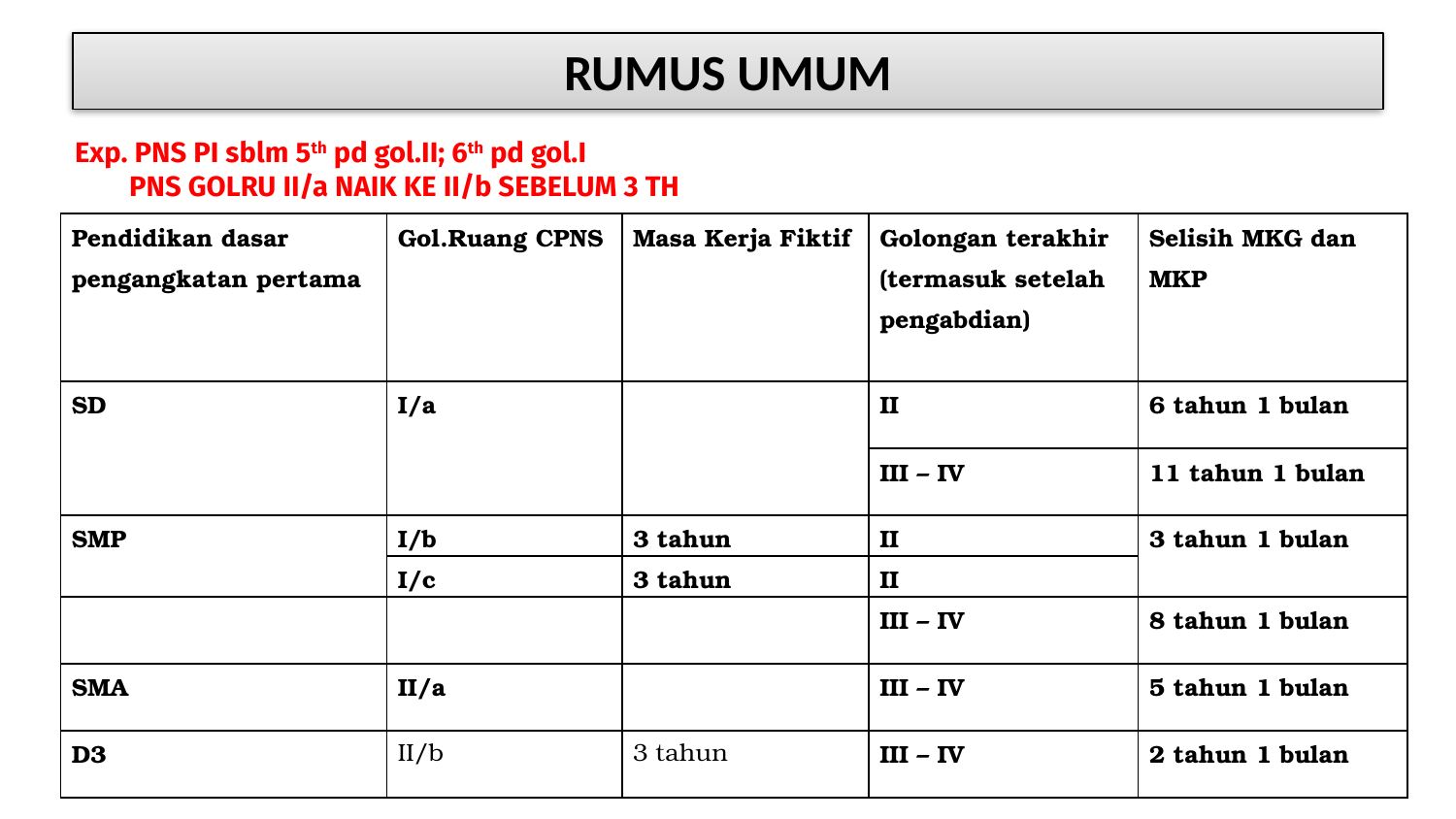

# RUMUS UMUM
Exp. PNS PI sblm 5th pd gol.II; 6th pd gol.I
        PNS GOLRU II/a NAIK KE II/b SEBELUM 3 TH

| Pendidikan dasar pengangkatan pertama | Gol.Ruang CPNS | Masa Kerja Fiktif | Golongan terakhir (termasuk setelah pengabdian) | Selisih MKG dan MKP |
| --- | --- | --- | --- | --- |
| SD | I/a |  | II | 6 tahun 1 bulan |
|  |  |  | III – IV | 11 tahun 1 bulan |
| SMP | I/b | 3 tahun | II | 3 tahun 1 bulan |
|  | I/c | 3 tahun | II |  |
|  |  |  | III – IV | 8 tahun 1 bulan |
| SMA | II/a |  | III – IV | 5 tahun 1 bulan |
| D3 | II/b | 3 tahun | III – IV | 2 tahun 1 bulan |